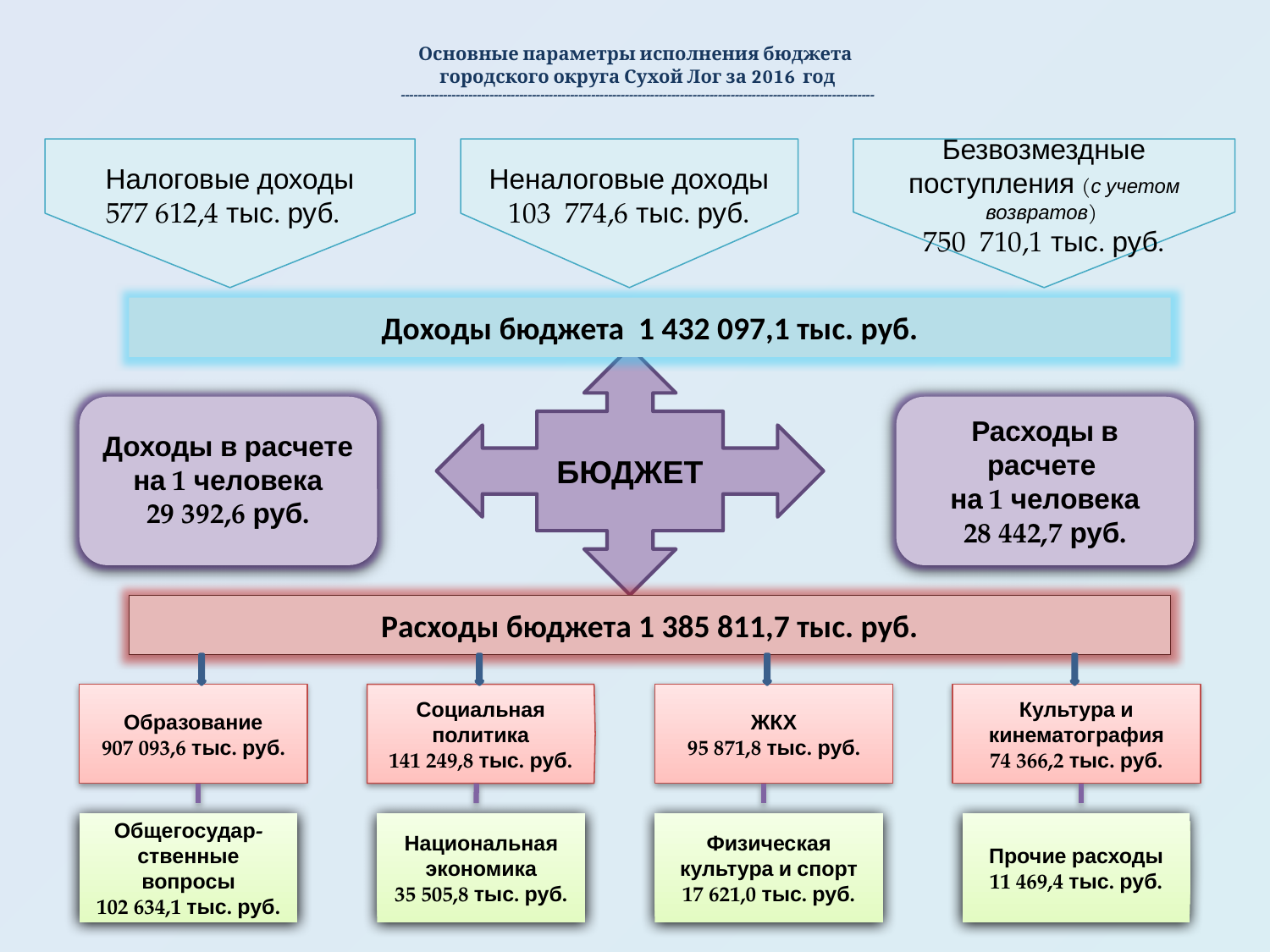

# Основные параметры исполнения бюджета городского округа Сухой Лог за 2016  год ----------------------------------------------------------------------------------------------------------------
Безвозмездные поступления (с учетом возвратов)
750  710,1 тыс. руб.
Налоговые доходы
577 612,4 тыс. руб.
Неналоговые доходы
103  774,6 тыс. руб.
Доходы бюджета  1 432 097,1 тыс. руб.
БЮДЖЕТ

Доходы в расчете
на 1 человека
29 392,6 руб.

Расходы в расчете
на 1 человека
28 442,7 руб.
Расходы бюджета 1 385 811,7 тыс. руб.

Образование
907 093,6 тыс. руб.
Социальная политика
141 249,8 тыс. руб.
ЖКХ
95 871,8 тыс. руб.
Культура и кинематография
74 366,2 тыс. руб.
Общегосудар-
ственные вопросы
102 634,1 тыс. руб.
Национальная экономика
35 505,8 тыс. руб.
Физическая культура и спорт
17 621,0 тыс. руб.
Прочие расходы
11 469,4 тыс. руб.